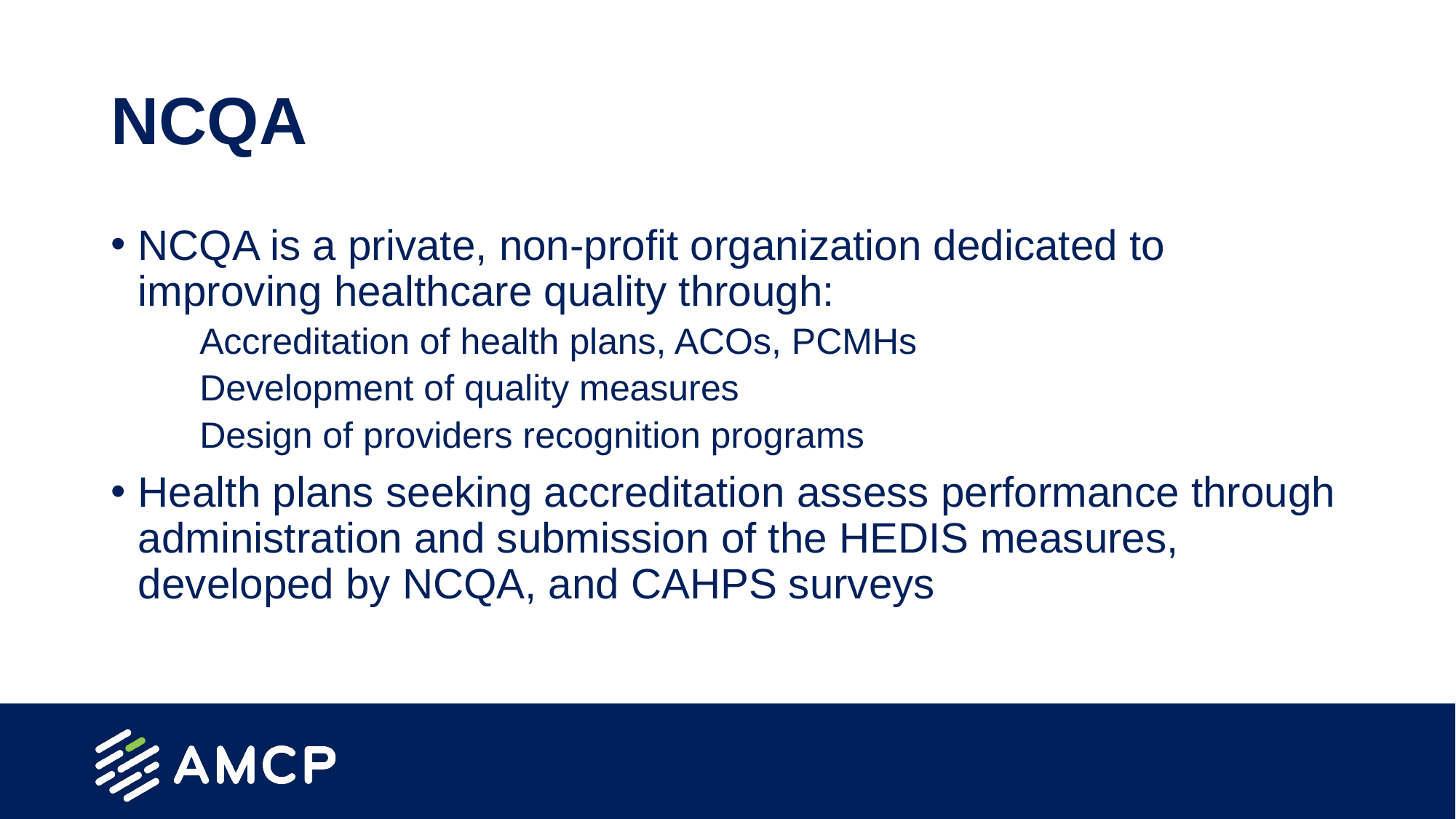

# NCQA
NCQA is a private, non-profit organization dedicated to improving healthcare quality through:
Accreditation of health plans, ACOs, PCMHs
Development of quality measures
Design of providers recognition programs
Health plans seeking accreditation assess performance through administration and submission of the HEDIS measures, developed by NCQA, and CAHPS surveys